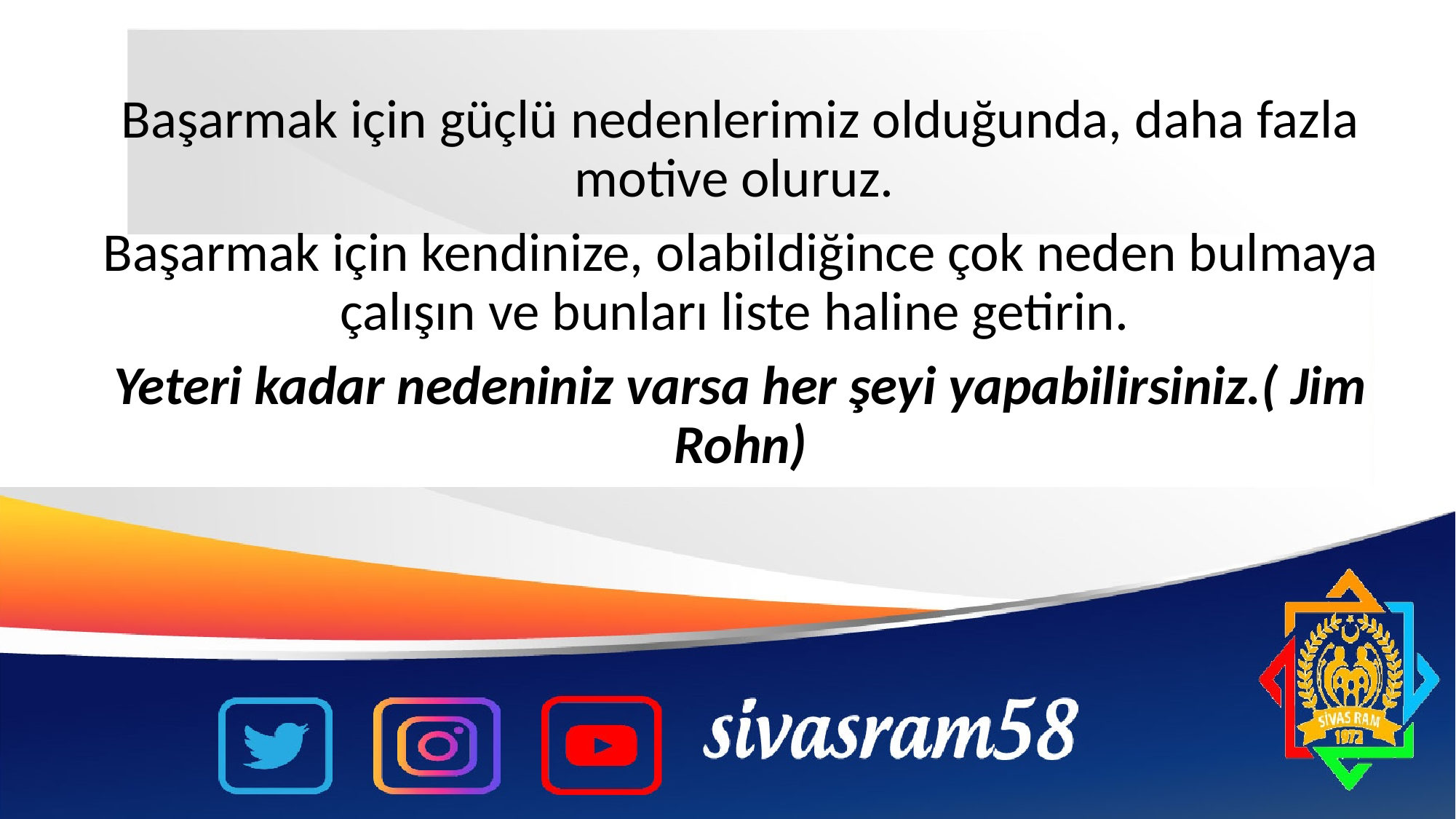

Başarmak için güçlü nedenlerimiz olduğunda, daha fazla motive oluruz.
Başarmak için kendinize, olabildiğince çok neden bulmaya çalışın ve bunları liste haline getirin.
Yeteri kadar nedeniniz varsa her şeyi yapabilirsiniz.( Jim Rohn)